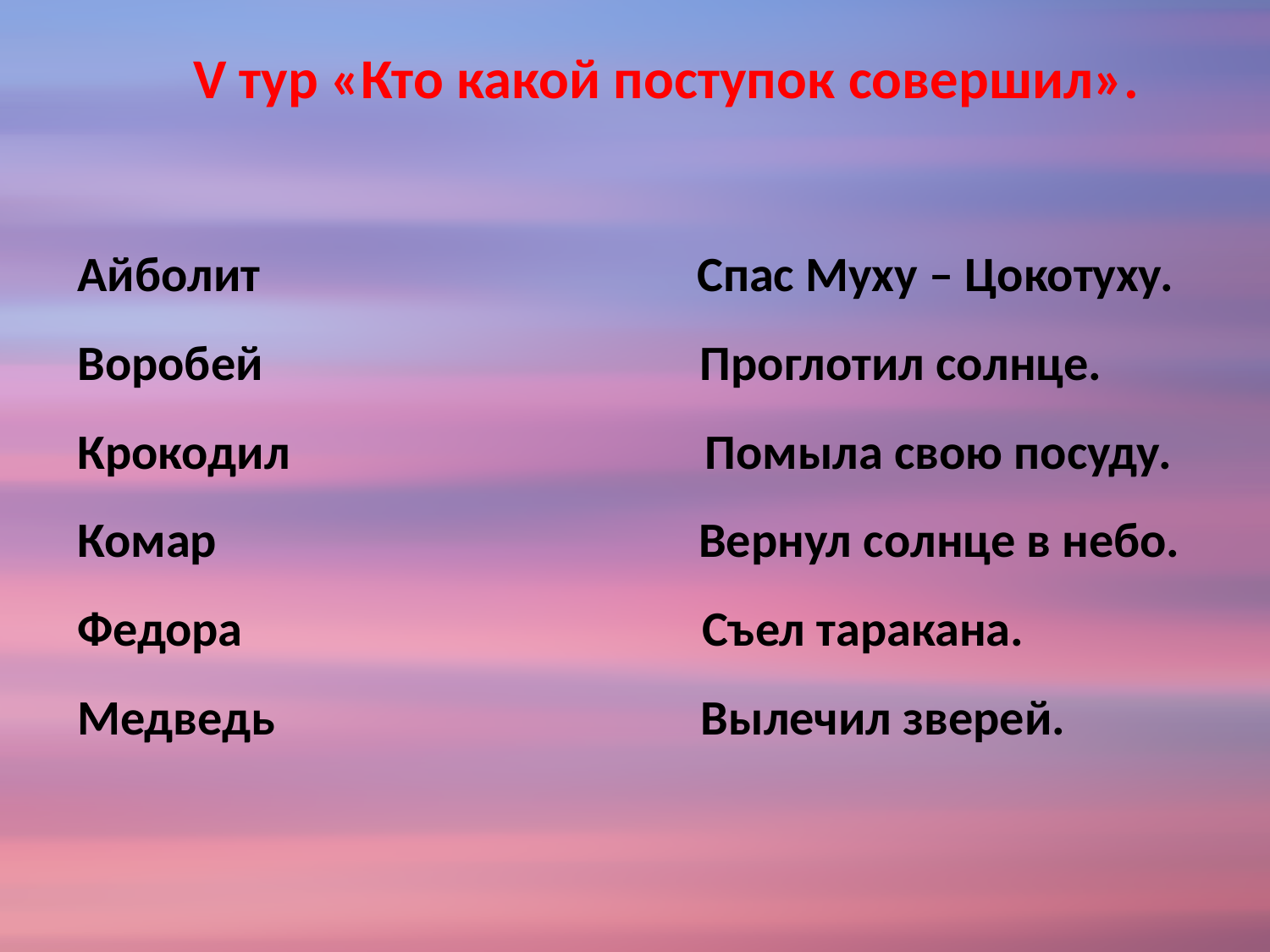

V тур «Кто какой поступок совершил».
Айболит                                       Спас Муху – Цокотуху.
Воробей                                       Проглотил солнце.
Крокодил                                     Помыла свою посуду.
Комар                                           Вернул солнце в небо.
Федора                                         Съел таракана.
Медведь                                      Вылечил зверей.